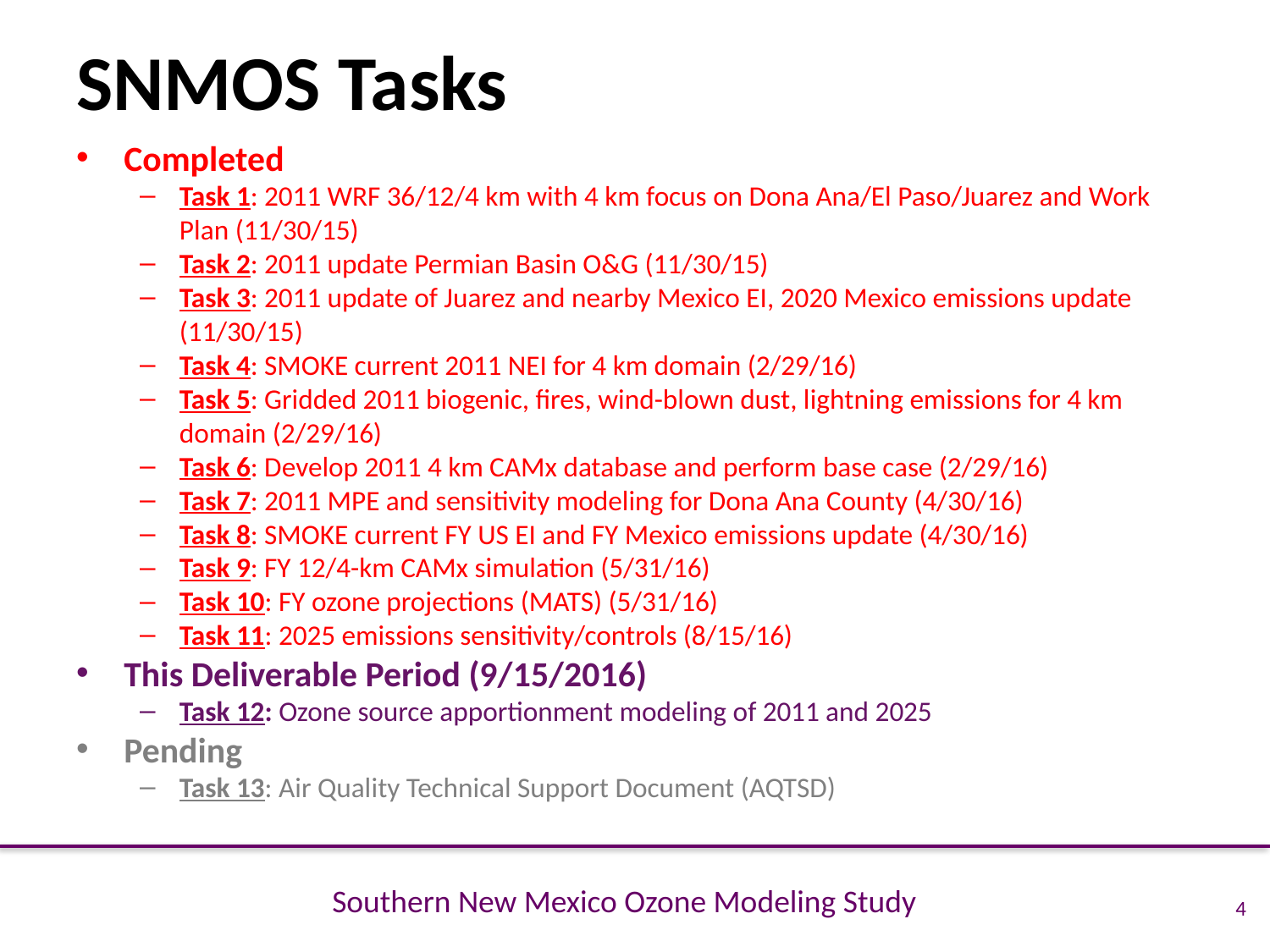

# SNMOS Tasks
Completed
Task 1: 2011 WRF 36/12/4 km with 4 km focus on Dona Ana/El Paso/Juarez and Work Plan (11/30/15)
Task 2: 2011 update Permian Basin O&G (11/30/15)
Task 3: 2011 update of Juarez and nearby Mexico EI, 2020 Mexico emissions update (11/30/15)
Task 4: SMOKE current 2011 NEI for 4 km domain (2/29/16)
Task 5: Gridded 2011 biogenic, fires, wind-blown dust, lightning emissions for 4 km domain (2/29/16)
Task 6: Develop 2011 4 km CAMx database and perform base case (2/29/16)
Task 7: 2011 MPE and sensitivity modeling for Dona Ana County (4/30/16)
Task 8: SMOKE current FY US EI and FY Mexico emissions update (4/30/16)
Task 9: FY 12/4-km CAMx simulation (5/31/16)
Task 10: FY ozone projections (MATS) (5/31/16)
Task 11: 2025 emissions sensitivity/controls (8/15/16)
This Deliverable Period (9/15/2016)
Task 12: Ozone source apportionment modeling of 2011 and 2025
Pending
Task 13: Air Quality Technical Support Document (AQTSD)